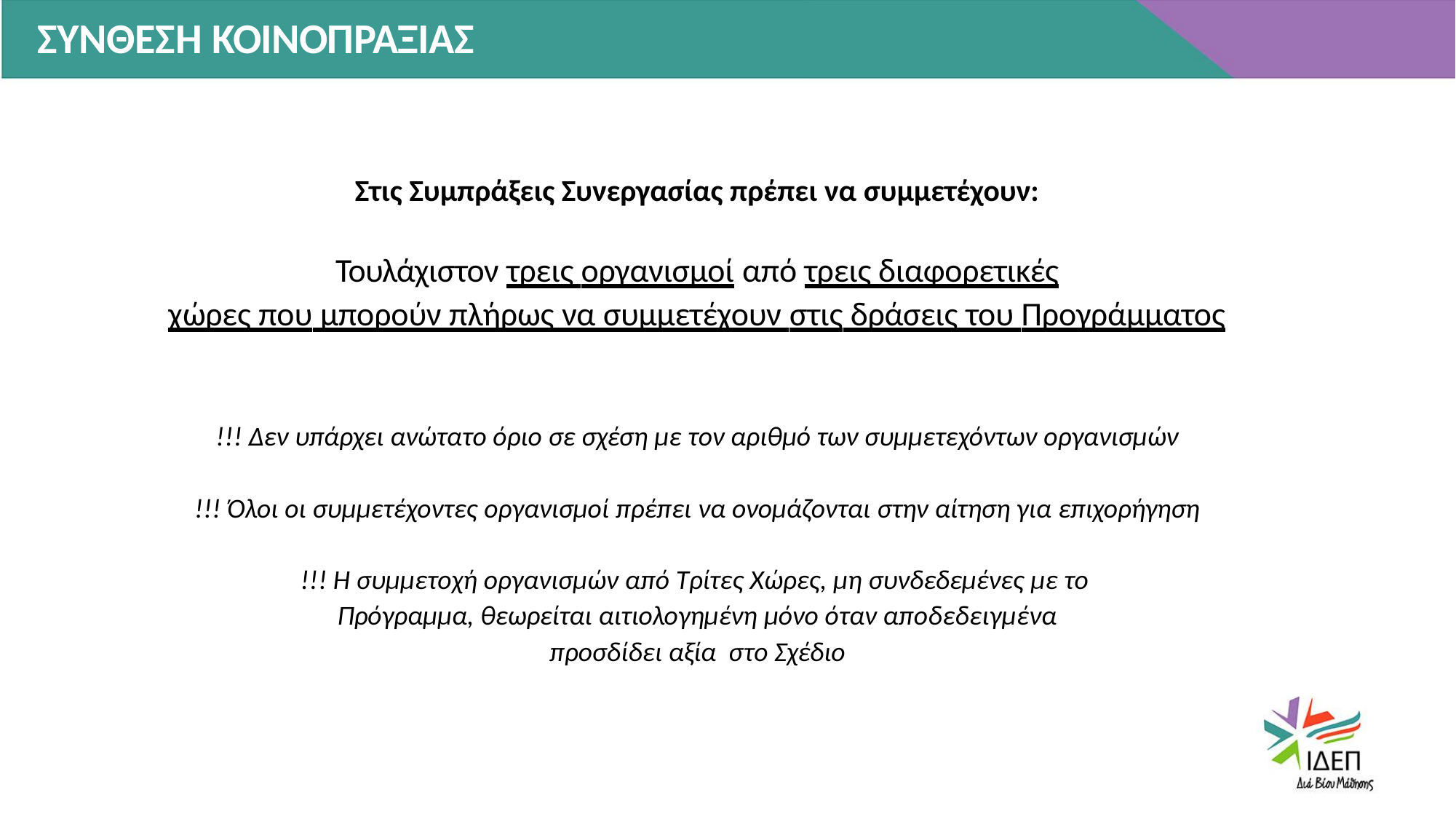

# ΣΥΝΘΕΣΗ ΚΟΙΝΟΠΡΑΞΙΑΣ
Στις Συμπράξεις Συνεργασίας πρέπει να συμμετέχουν:

Τουλάχιστον τρεις οργανισμοί από τρεις διαφορετικές
χώρες που μπορούν πλήρως να συμμετέχουν στις δράσεις του Προγράμματος
!!! Δεν υπάρχει ανώτατο όριο σε σχέση με τον αριθμό των συμμετεχόντων οργανισμών

!!! Όλοι οι συμμετέχοντες οργανισμοί πρέπει να ονομάζονται στην αίτηση για επιχορήγηση

!!! Η συμμετοχή οργανισμών από Τρίτες Χώρες, μη συνδεδεμένες με το  Πρόγραμμα, θεωρείται αιτιολογημένη μόνο όταν αποδεδειγμένα προσδίδει αξία  στο Σχέδιο